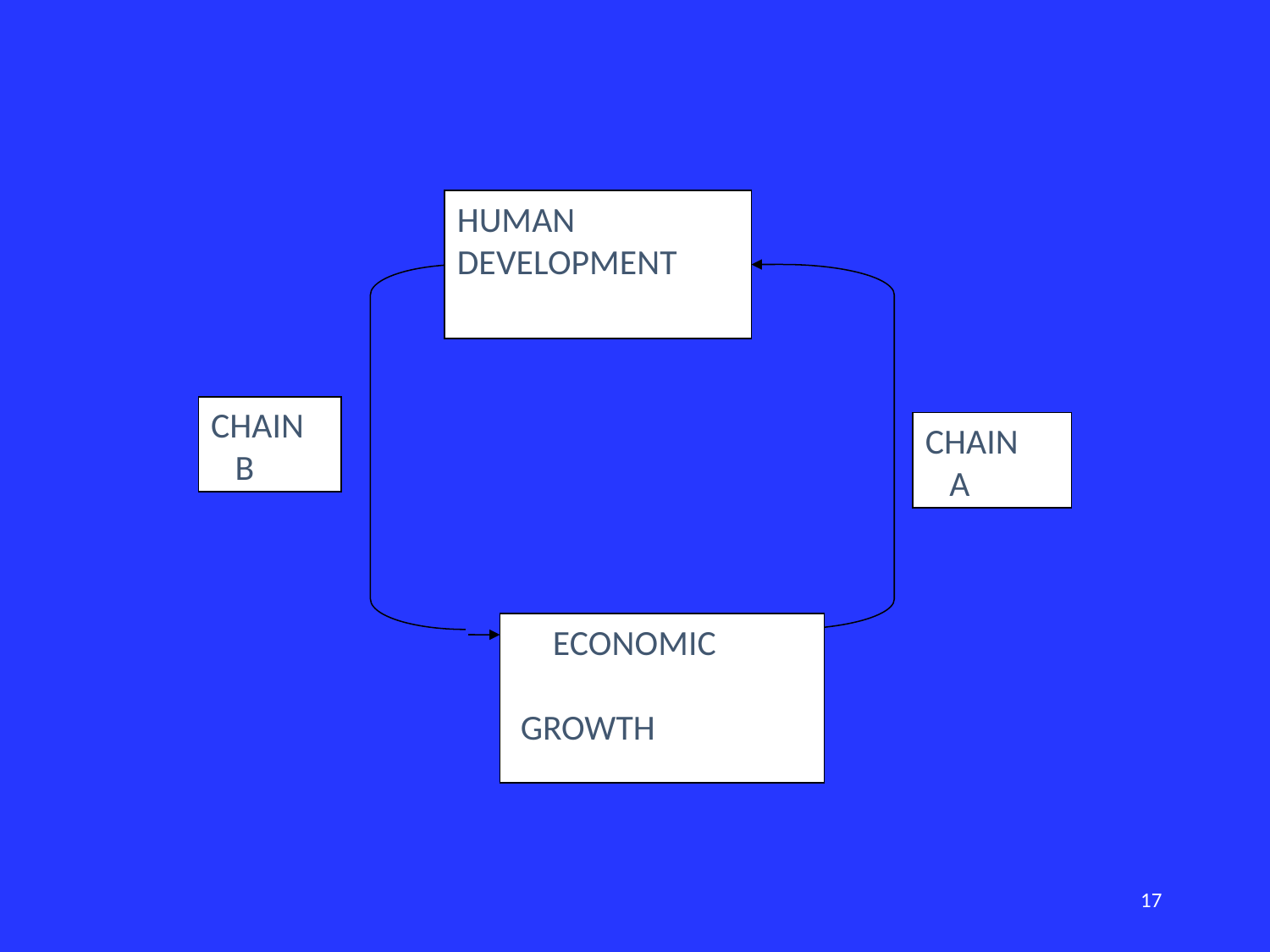

HUMAN DEVELOPMENT

CHAIN
   B
CHAIN
   A

     ECONOMIC

 GROWTH

17